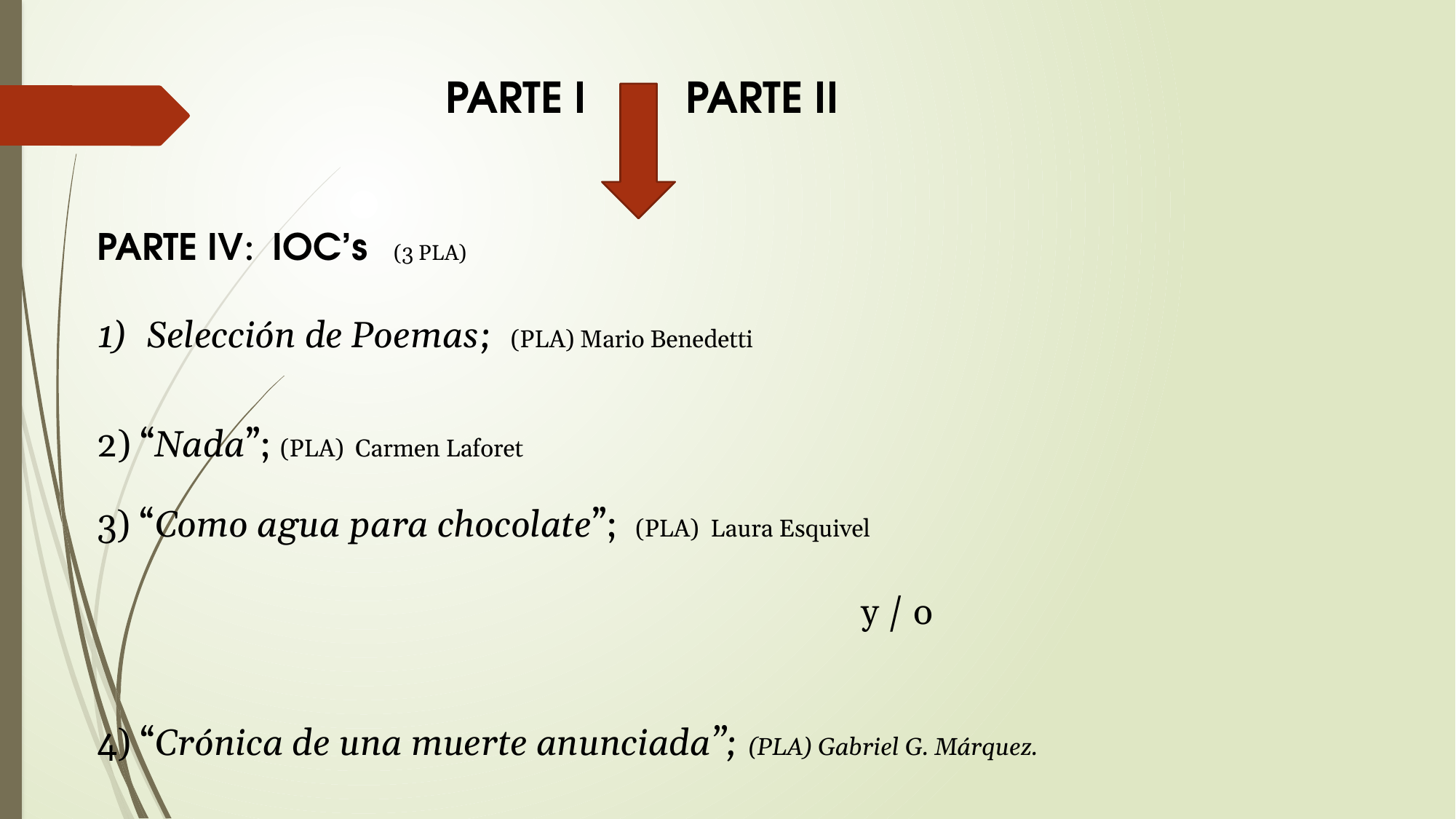

PARTE I
PARTE II

PARTE IV:  IOC’s   (3 PLA)

 Selección de Poemas;  (PLA) Mario Benedetti

2) “Nada”; (PLA)  Carmen Laforet

3) “Como agua para chocolate”;  (PLA)  Laura Esquivel

							y / o

4) “Crónica de una muerte anunciada”; (PLA) Gabriel G. Márquez.